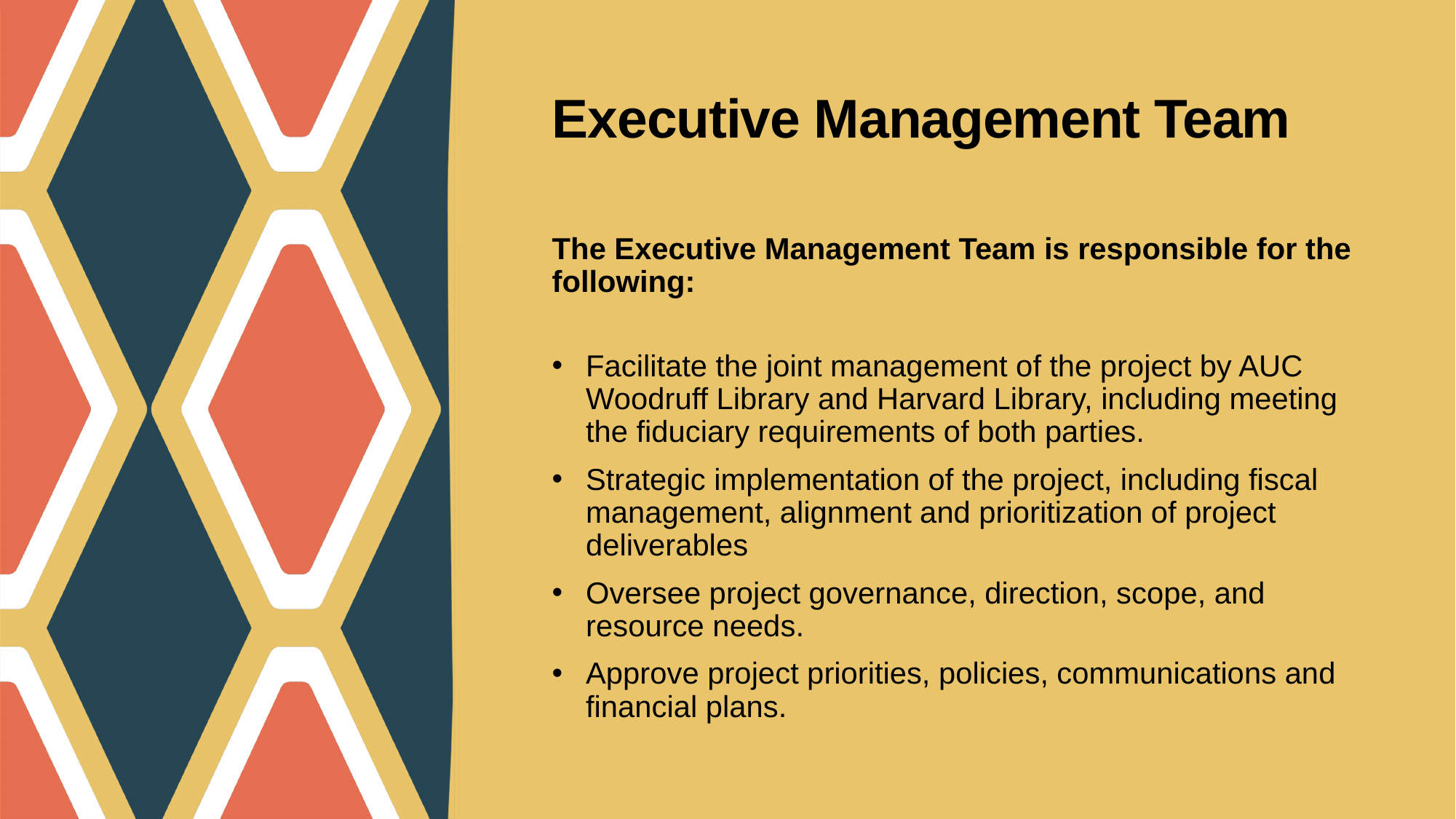

# Executive Management Team
The Executive Management Team is responsible for the following:
Facilitate the joint management of the project by AUC Woodruff Library and Harvard Library, including meeting the fiduciary requirements of both parties.
Strategic implementation of the project, including fiscal management, alignment and prioritization of project deliverables
Oversee project governance, direction, scope, and resource needs.
Approve project priorities, policies, communications and financial plans.